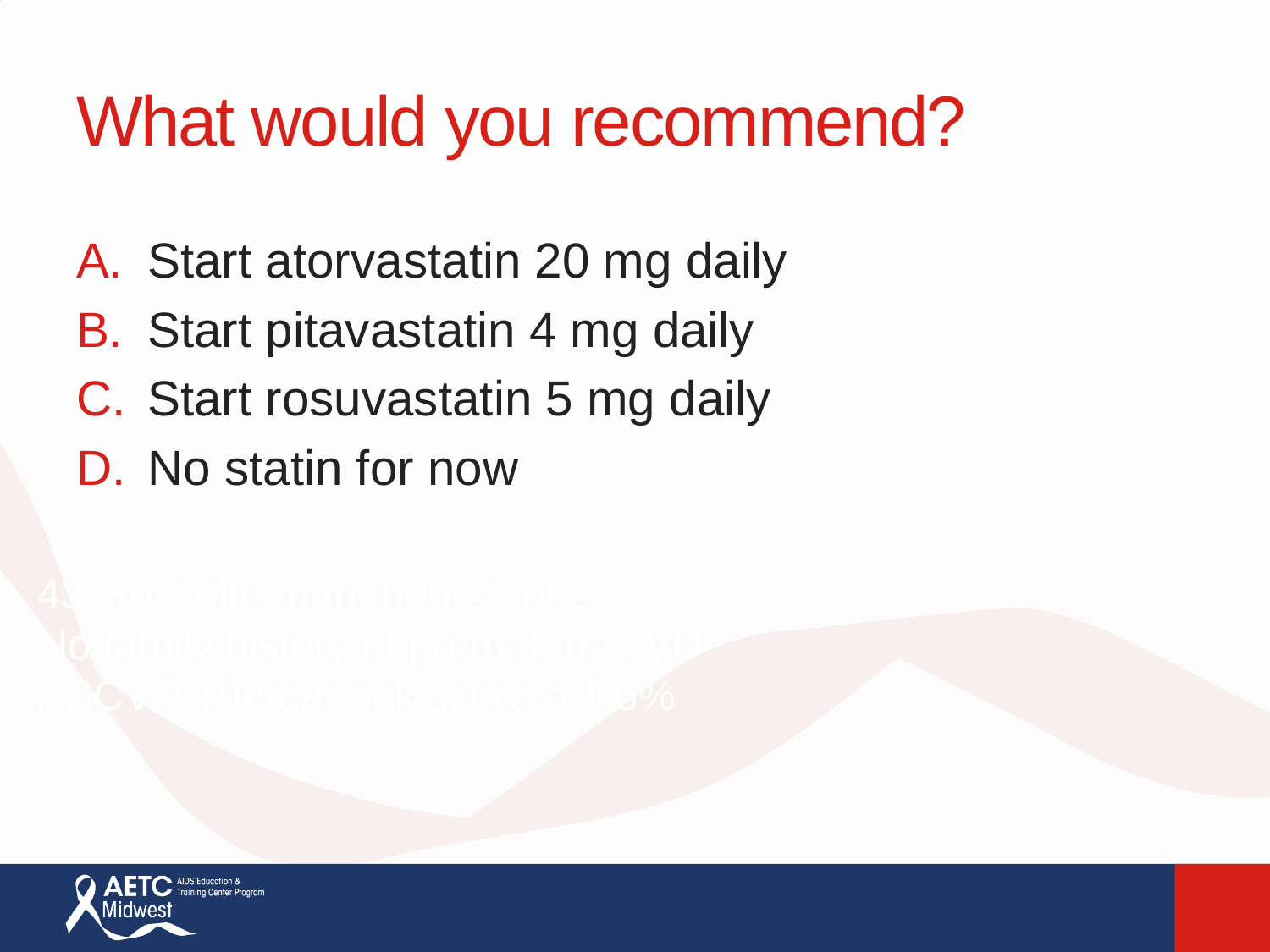

# What would you recommend?
Start atorvastatin 20 mg daily
Start pitavastatin 4 mg daily
Start rosuvastatin 5 mg daily
No statin for now
43 y/o white man, non-smoker
No family history of premature CVD
ASCVD 10-year risk score = 1.6%